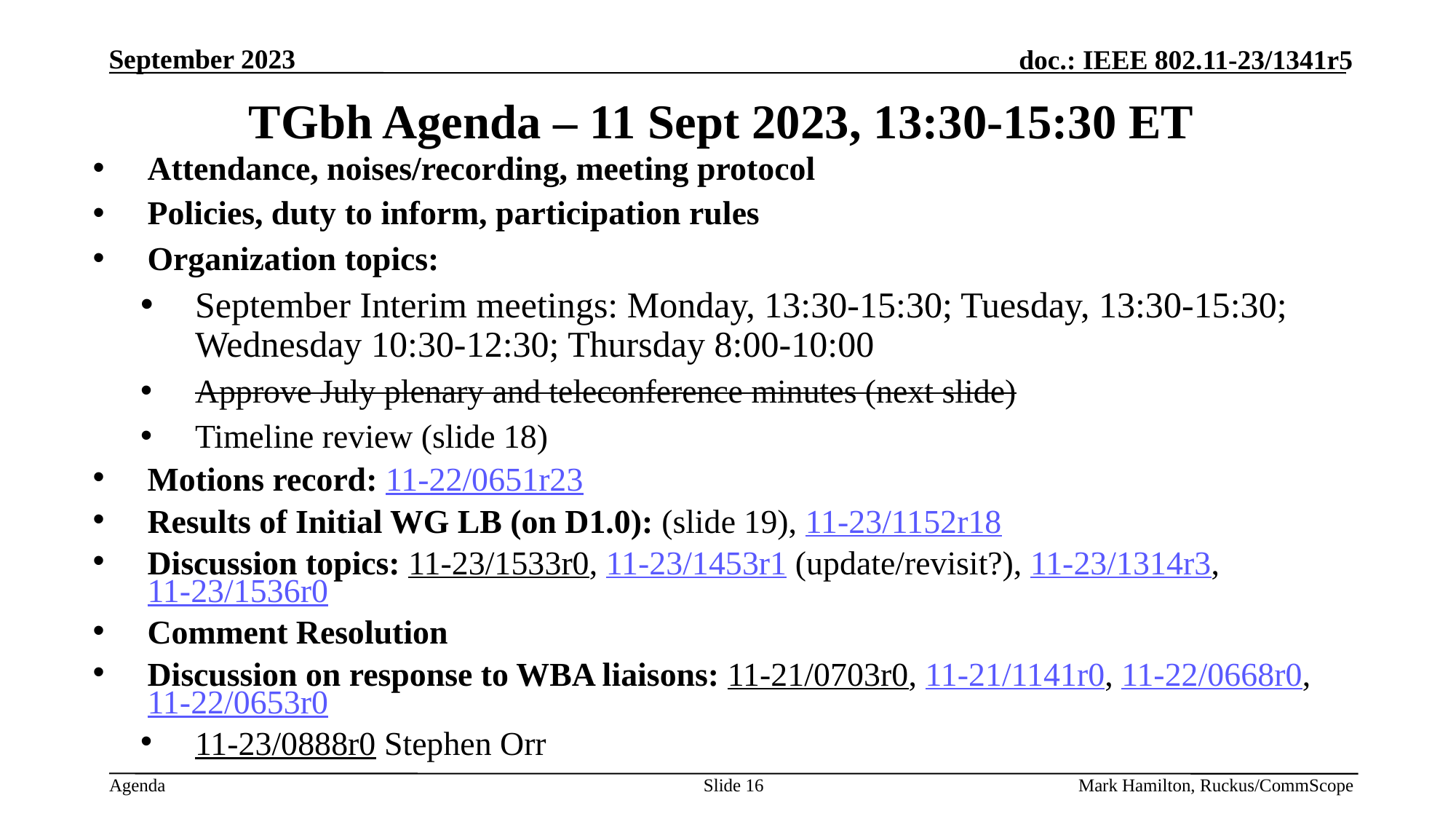

# TGbh Agenda – 11 Sept 2023, 13:30-15:30 ET
Attendance, noises/recording, meeting protocol
Policies, duty to inform, participation rules
Organization topics:
September Interim meetings: Monday, 13:30-15:30; Tuesday, 13:30-15:30; Wednesday 10:30-12:30; Thursday 8:00-10:00
Approve July plenary and teleconference minutes (next slide)
Timeline review (slide 18)
Motions record: 11-22/0651r23
Results of Initial WG LB (on D1.0): (slide 19), 11-23/1152r18
Discussion topics: 11-23/1533r0, 11-23/1453r1 (update/revisit?), 11-23/1314r3, 11-23/1536r0
Comment Resolution
Discussion on response to WBA liaisons: 11-21/0703r0, 11-21/1141r0, 11-22/0668r0, 11-22/0653r0
11-23/0888r0 Stephen Orr
Slide 16